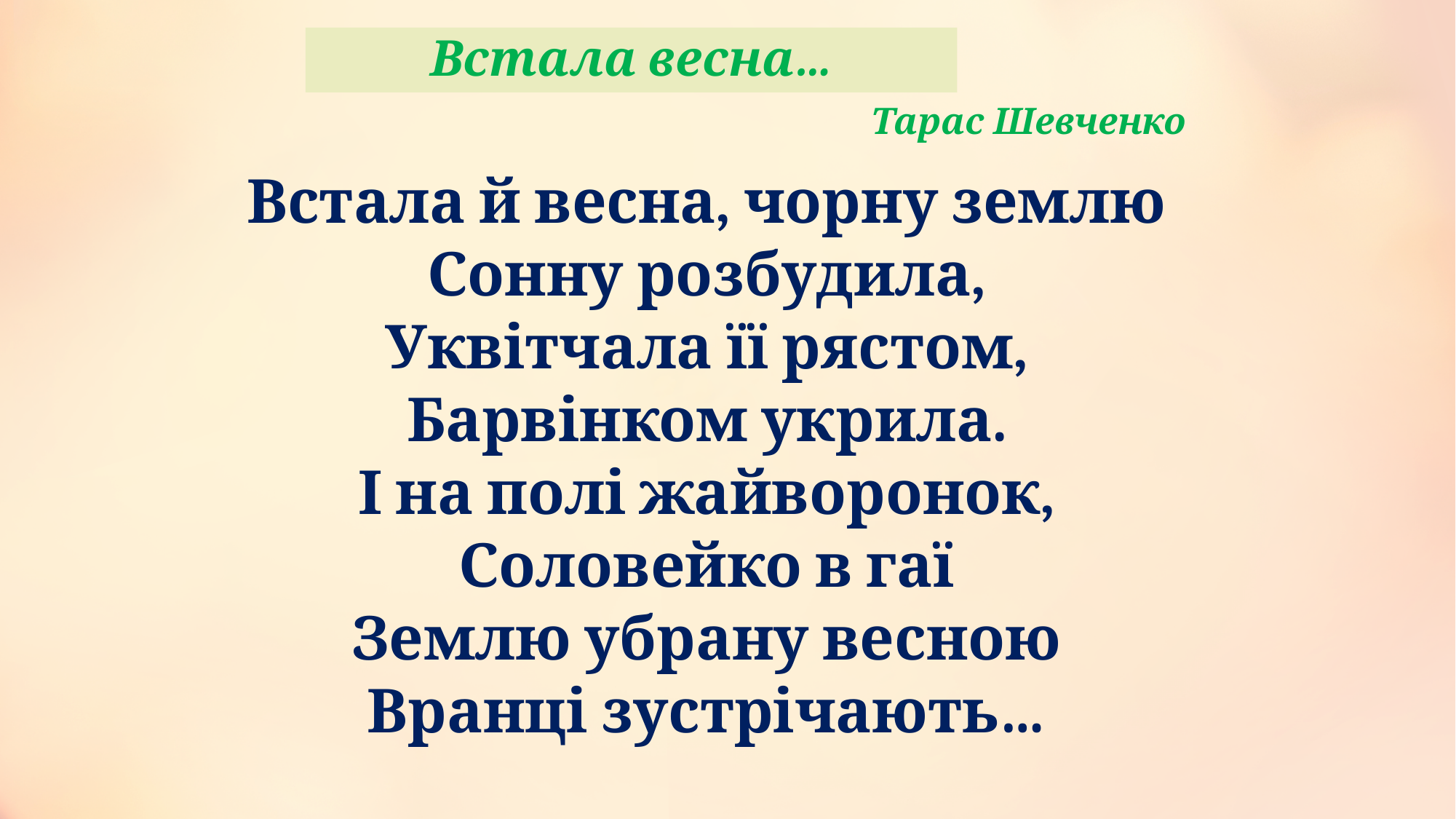

# Встала весна…
Тарас Шевченко
Встала й весна, чорну землю
Сонну розбудила,
Уквітчала її рястом,
Барвінком укрила.
І на полі жайворонок,
Соловейко в гаї
Землю убрану весною
Вранці зустрічають…